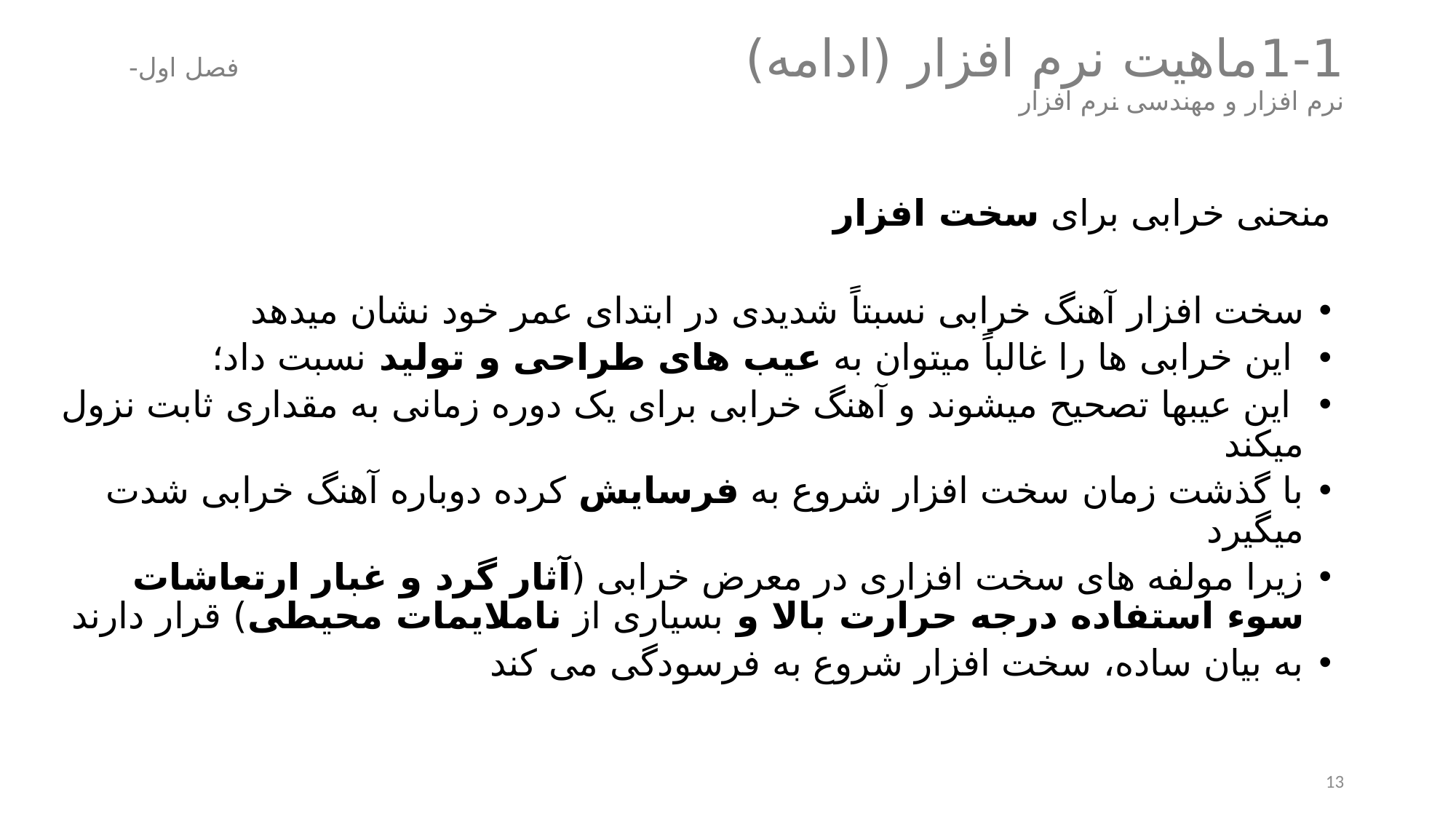

# 1-1	ماهیت نرم افزار (ادامه)                               فصل اول- نرم افزار و مهندسی نرم افزار
منحنی خرابی برای سخت افزار

سخت افزار آهنگ خرابی نسبتاً شدیدی در ابتدای عمر خود نشان میدهد
 این خرابی ها را غالباً میتوان به عیب های طراحی و تولید نسبت داد؛
 این عیبها تصحيح میشوند و آهنگ خرابی برای یک دوره زمانی به مقداری ثابت نزول میکند
با گذشت زمان سخت افزار شروع به فرسایش کرده دوباره آهنگ خرابی شدت میگیرد
زیرا مولفه های سخت افزاری در معرض خرابی (آثار گرد و غبار ارتعاشات سوء استفاده درجه حرارت بالا و بسیاری از ناملایمات محیطی) قرار دارند
به بیان ساده، سخت افزار شروع به فرسودگی می کند

13